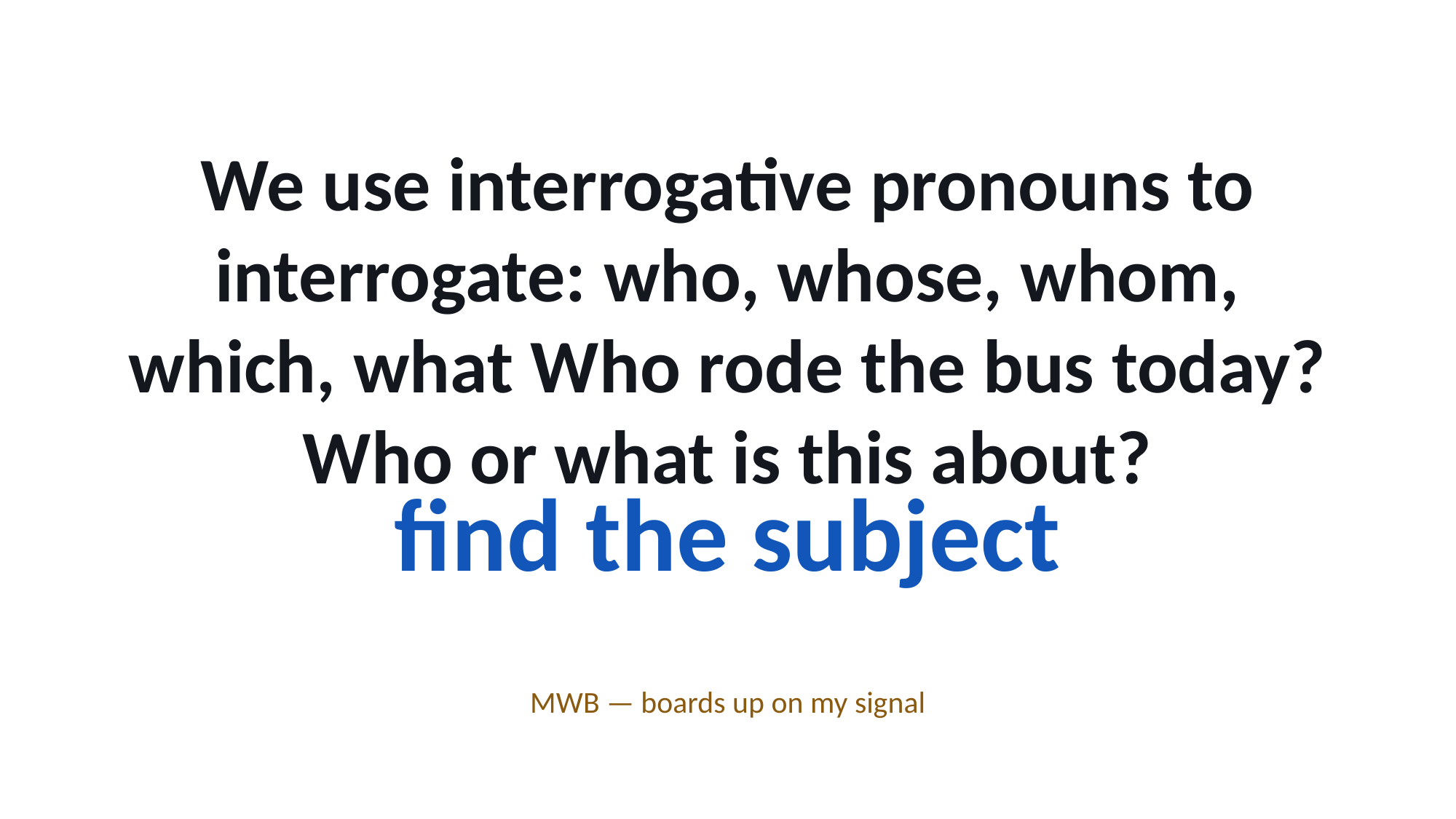

We use interrogative pronouns to interrogate: who, whose, whom, which, what Who rode the bus today?
Who or what is this about?
find the subject
MWB — boards up on my signal